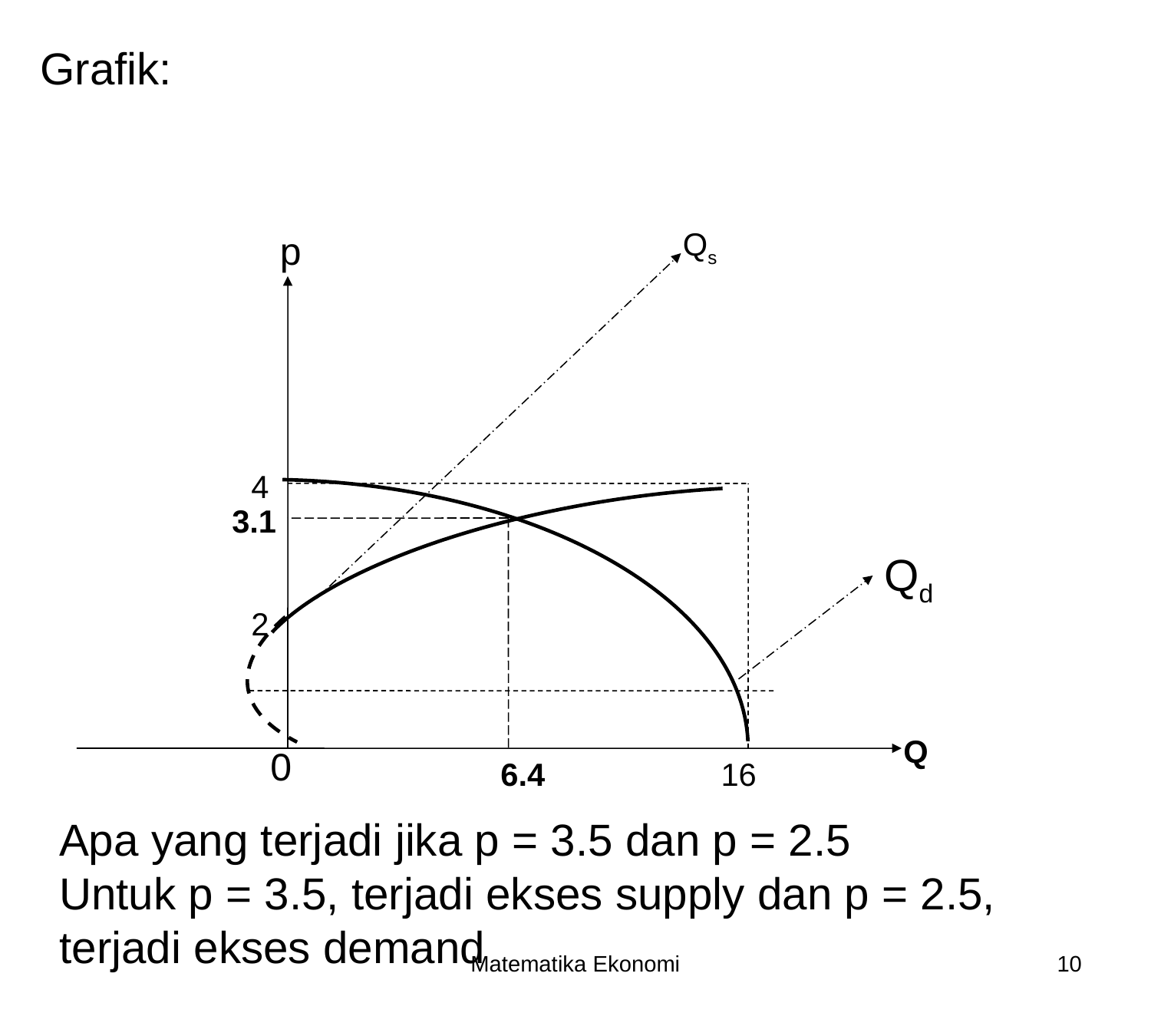

Grafik:
Qs
p

4

3.1

Qd

2

Q
0

6.4
16
Apa yang terjadi jika p = 3.5 dan p = 2.5
Untuk p = 3.5, terjadi ekses supply dan p = 2.5, terjadi ekses demand
Matematika Ekonomi
10